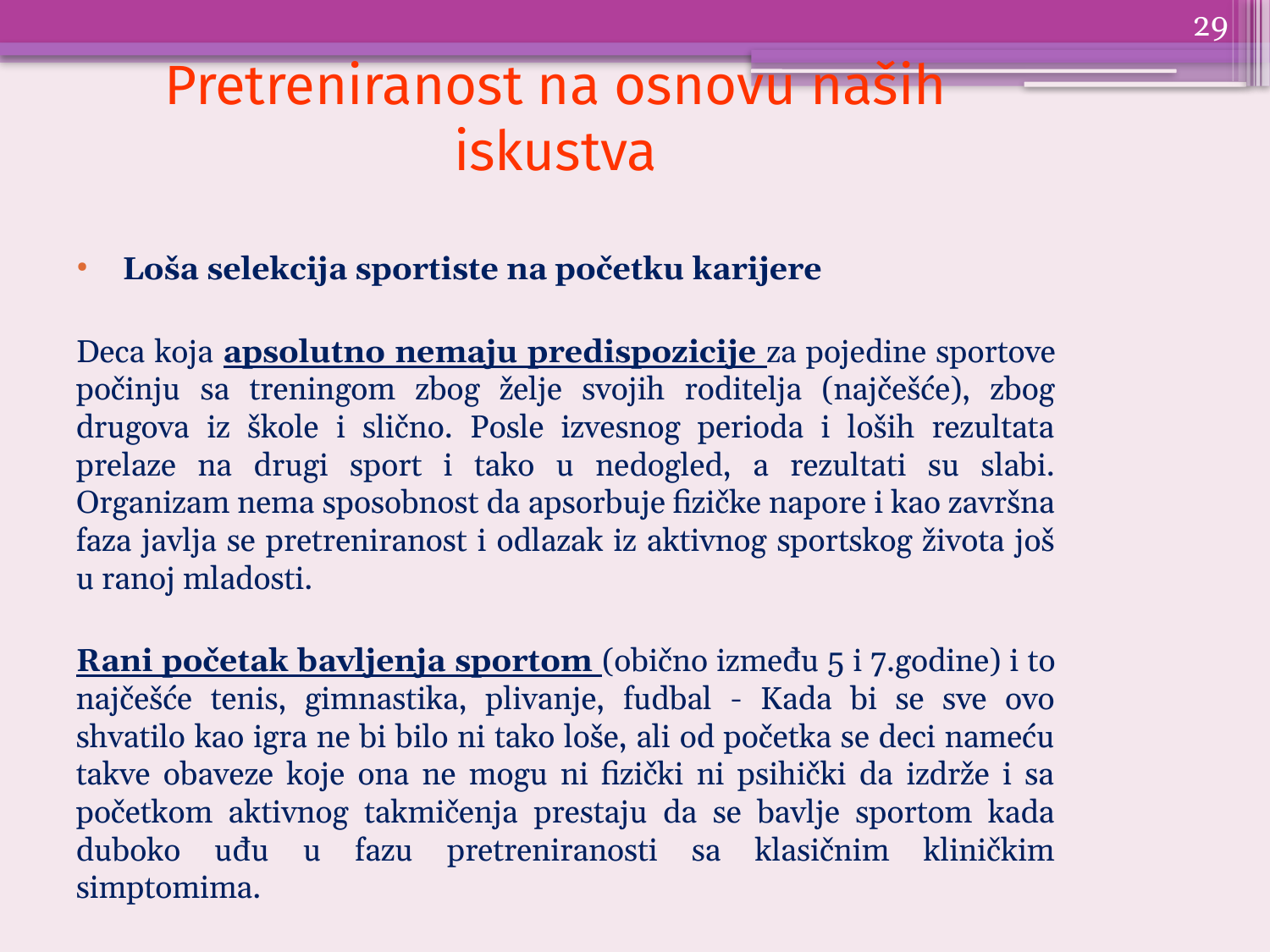

29
# Pretreniranost na osnovu naših iskustva

Loša selekcija sportiste na početku karijere

Deca koja apsolutno nemaju predispozicije za pojedine sportove počinju sa treningom zbog želje svojih roditelja (najčešće), zbog drugova iz škole i slično. Posle izvesnog perioda i loših rezultata prelaze na drugi sport i tako u nedogled, a rezultati su slabi. Organizam nema sposobnost da apsorbuje fizičke napore i kao završna faza javlja se pretreniranost i odlazak iz aktivnog sportskog života još u ranoj mladosti.

Rani početak bavljenja sportom (obično između 5 i 7.godine) i to najčešće tenis, gimnastika, plivanje, fudbal - Kada bi se sve ovo shvatilo kao igra ne bi bilo ni tako loše, ali od početka se deci nameću takve obaveze koje ona ne mogu ni fizički ni psihički da izdrže i sa početkom aktivnog takmičenja prestaju da se bavlje sportom kada duboko uđu u fazu pretreniranosti sa klasičnim kliničkim simptomima.